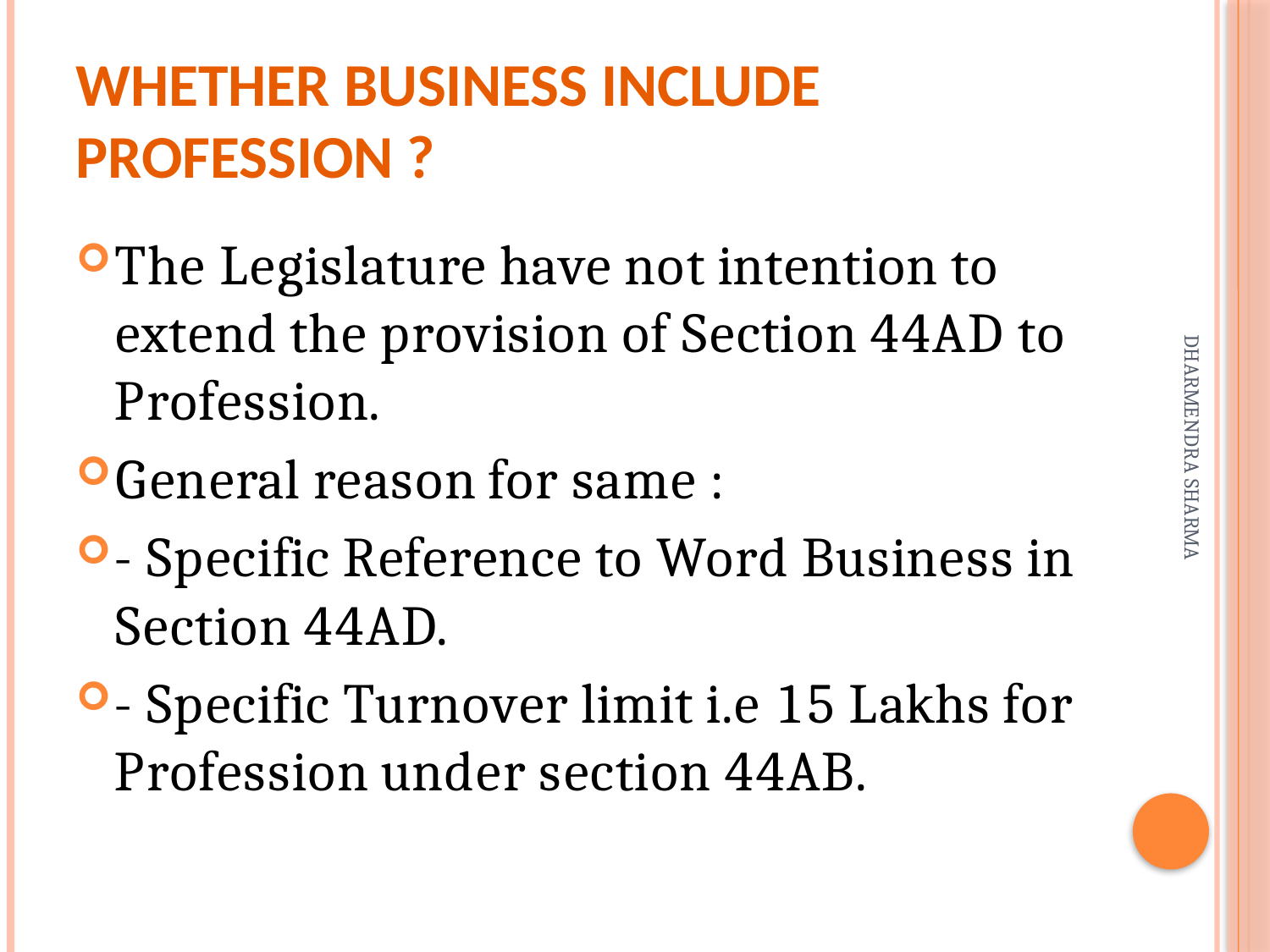

# Whether Business include Profession ?
The Legislature have not intention to extend the provision of Section 44AD to Profession.
General reason for same :
- Specific Reference to Word Business in Section 44AD.
- Specific Turnover limit i.e 15 Lakhs for Profession under section 44AB.
DHARMENDRA SHARMA